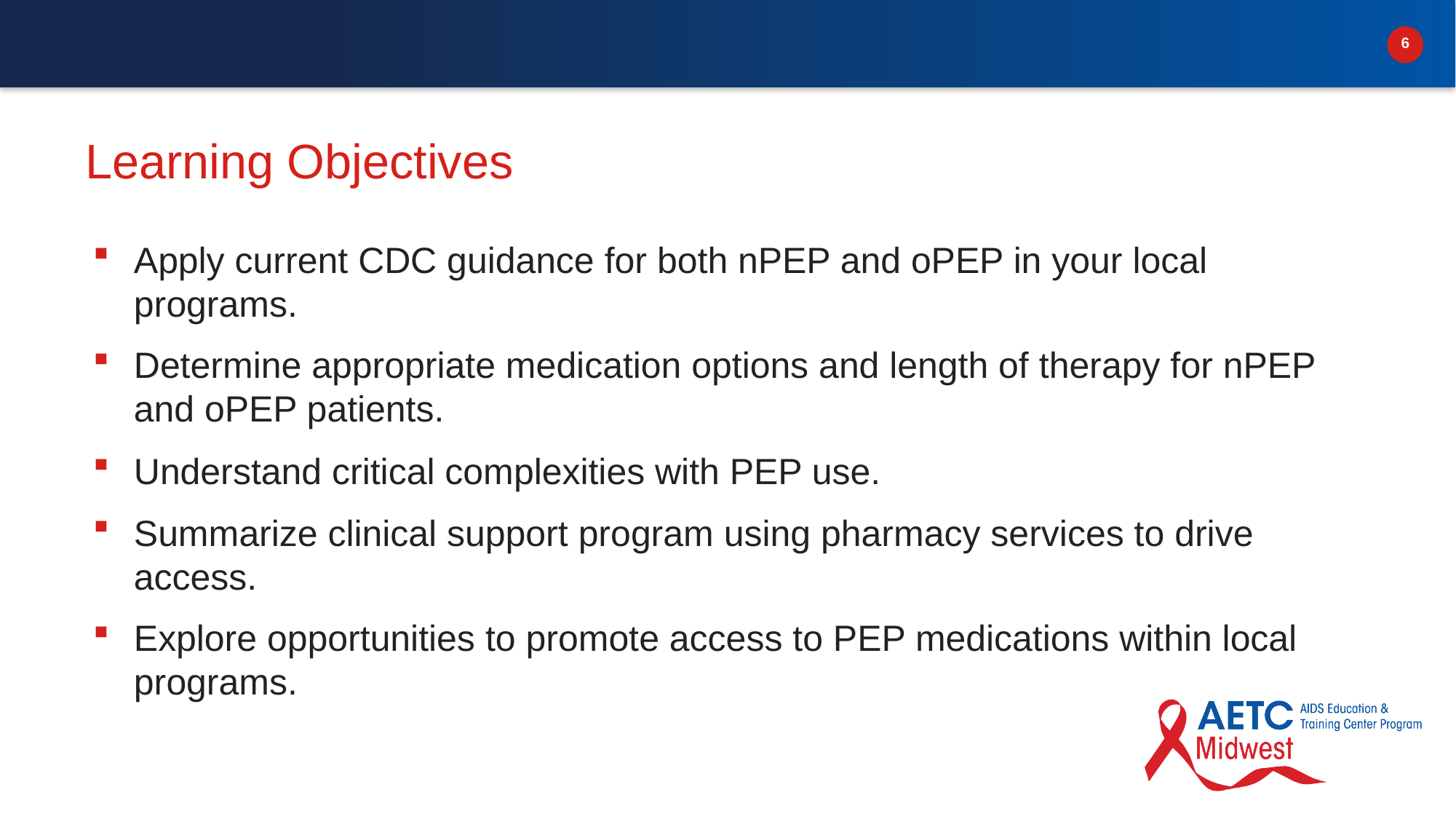

# Learning Objectives
Apply current CDC guidance for both nPEP and oPEP in your local programs.
Determine appropriate medication options and length of therapy for nPEP and oPEP patients.
Understand critical complexities with PEP use.
Summarize clinical support program using pharmacy services to drive access.
Explore opportunities to promote access to PEP medications within local programs.